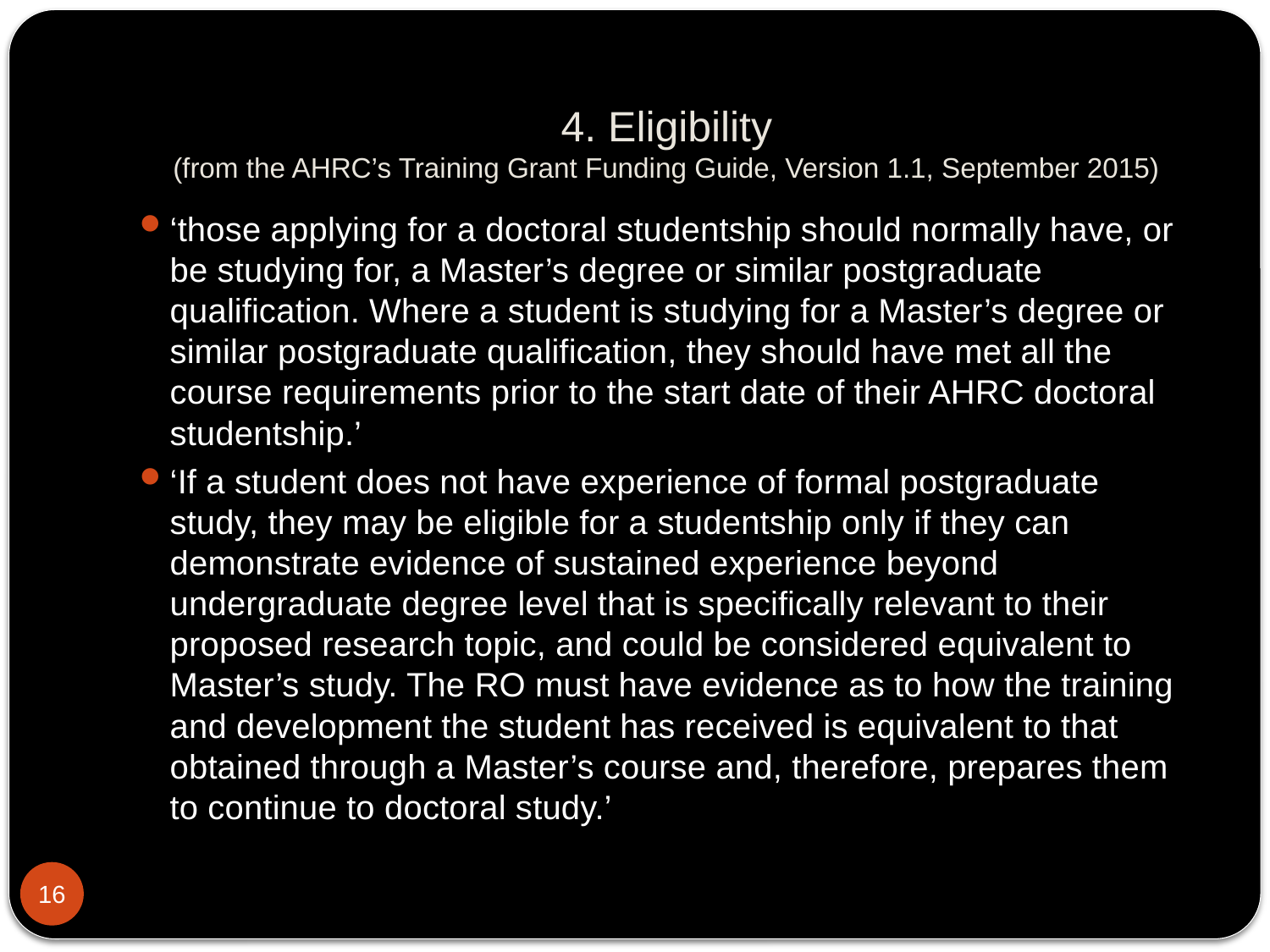

# 4. Eligibility (from the AHRC’s Training Grant Funding Guide, Version 1.1, September 2015)
‘those applying for a doctoral studentship should normally have, or be studying for, a Master’s degree or similar postgraduate qualification. Where a student is studying for a Master’s degree or similar postgraduate qualification, they should have met all the course requirements prior to the start date of their AHRC doctoral studentship.’
‘If a student does not have experience of formal postgraduate study, they may be eligible for a studentship only if they can demonstrate evidence of sustained experience beyond undergraduate degree level that is specifically relevant to their proposed research topic, and could be considered equivalent to Master’s study. The RO must have evidence as to how the training and development the student has received is equivalent to that obtained through a Master’s course and, therefore, prepares them to continue to doctoral study.’

16